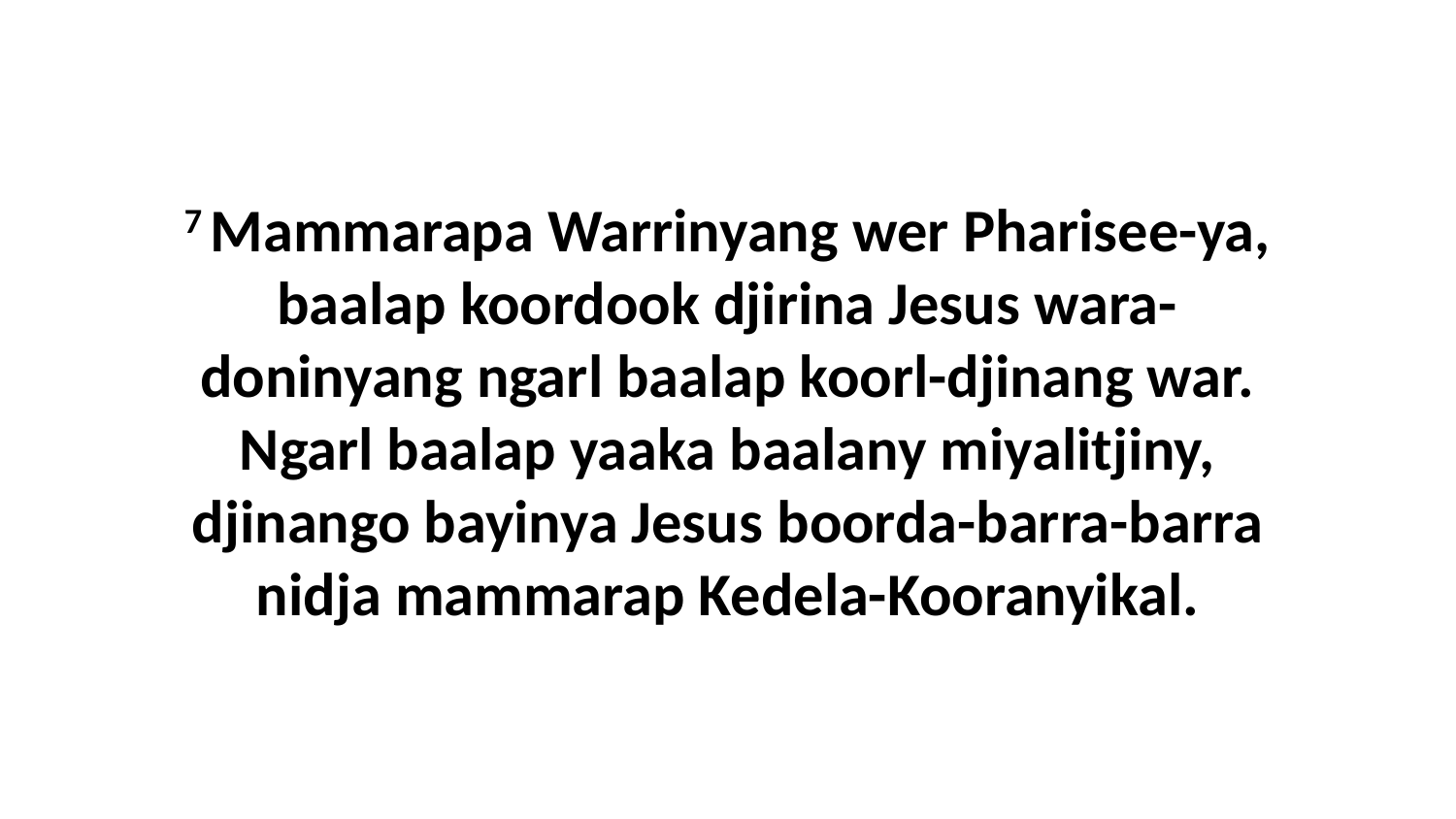

7 Mammarapa Warrinyang wer Pharisee-ya, baalap koordook djirina Jesus wara-doninyang ngarl baalap koorl-djinang war. Ngarl baalap yaaka baalany miyalitjiny, djinango bayinya Jesus boorda-barra-barra nidja mammarap Kedela-Kooranyikal.